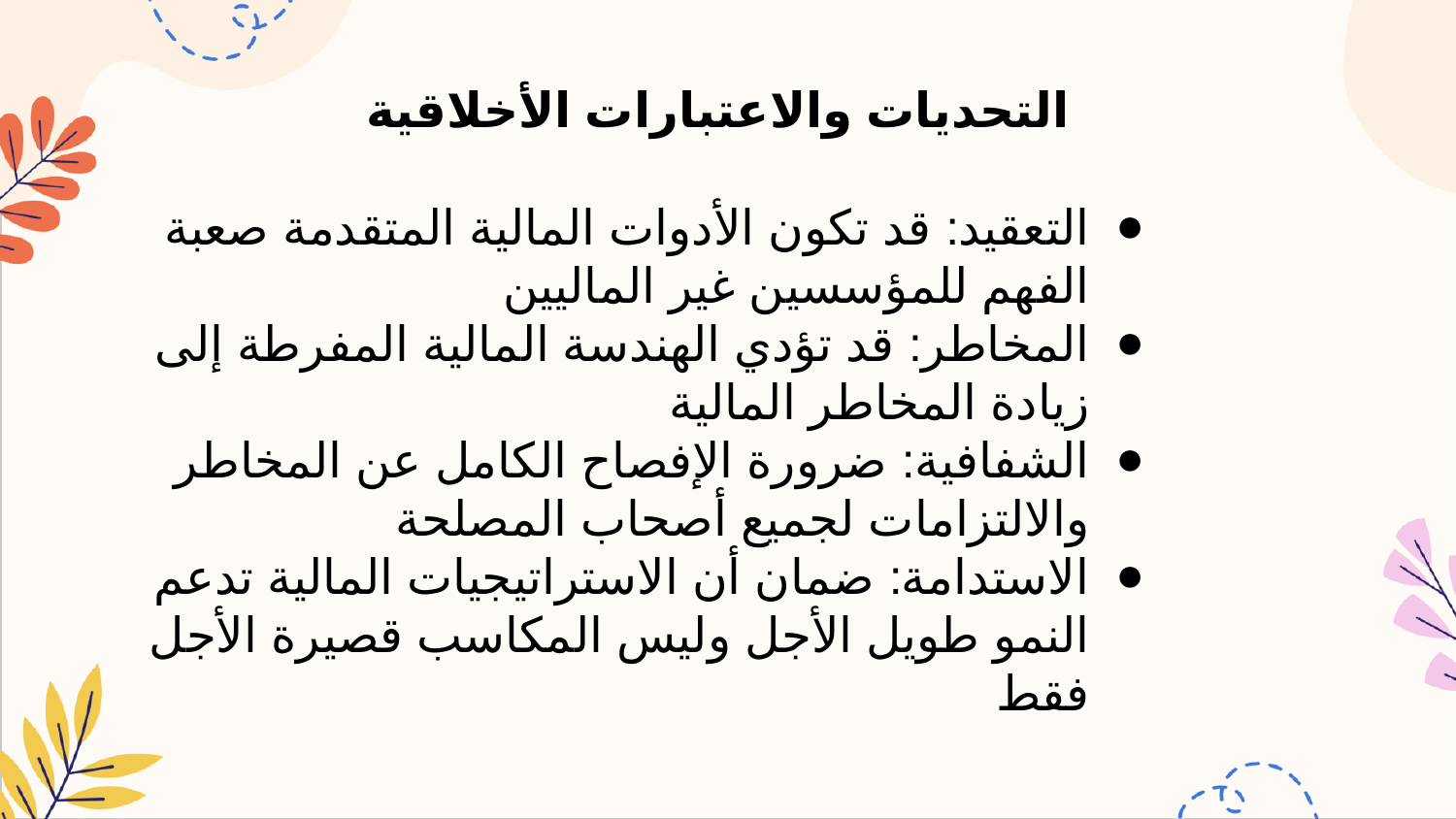

التحديات والاعتبارات الأخلاقية
التعقيد: قد تكون الأدوات المالية المتقدمة صعبة الفهم للمؤسسين غير الماليين
المخاطر: قد تؤدي الهندسة المالية المفرطة إلى زيادة المخاطر المالية
الشفافية: ضرورة الإفصاح الكامل عن المخاطر والالتزامات لجميع أصحاب المصلحة
الاستدامة: ضمان أن الاستراتيجيات المالية تدعم النمو طويل الأجل وليس المكاسب قصيرة الأجل فقط